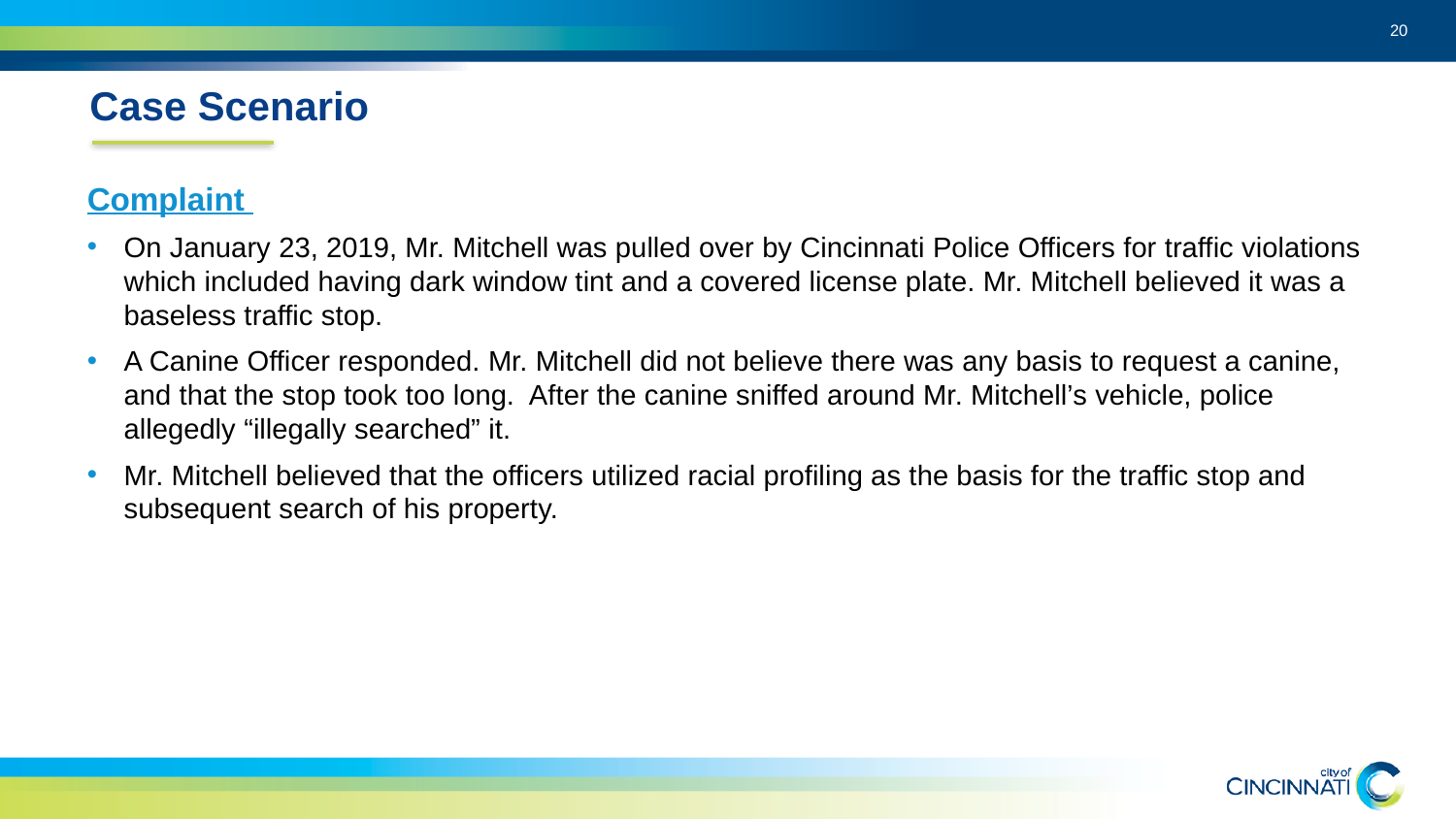

20
Case Scenario
Complaint
On January 23, 2019, Mr. Mitchell was pulled over by Cincinnati Police Officers for traffic violations which included having dark window tint and a covered license plate. Mr. Mitchell believed it was a baseless traffic stop.
A Canine Officer responded. Mr. Mitchell did not believe there was any basis to request a canine, and that the stop took too long.  After the canine sniffed around Mr. Mitchell’s vehicle, police allegedly “illegally searched” it.
Mr. Mitchell believed that the officers utilized racial profiling as the basis for the traffic stop and subsequent search of his property.